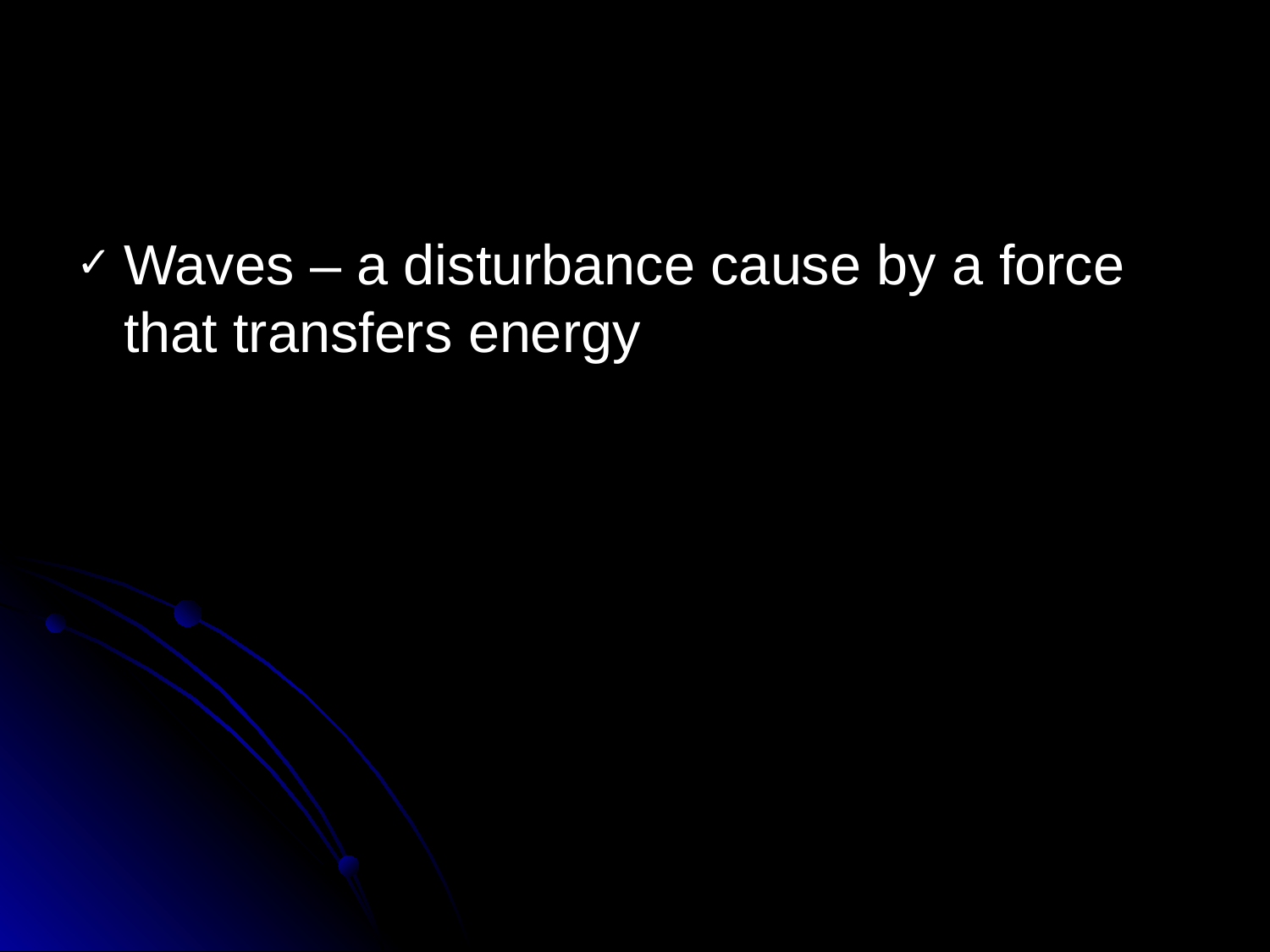

#
Waves – a disturbance cause by a force that transfers energy